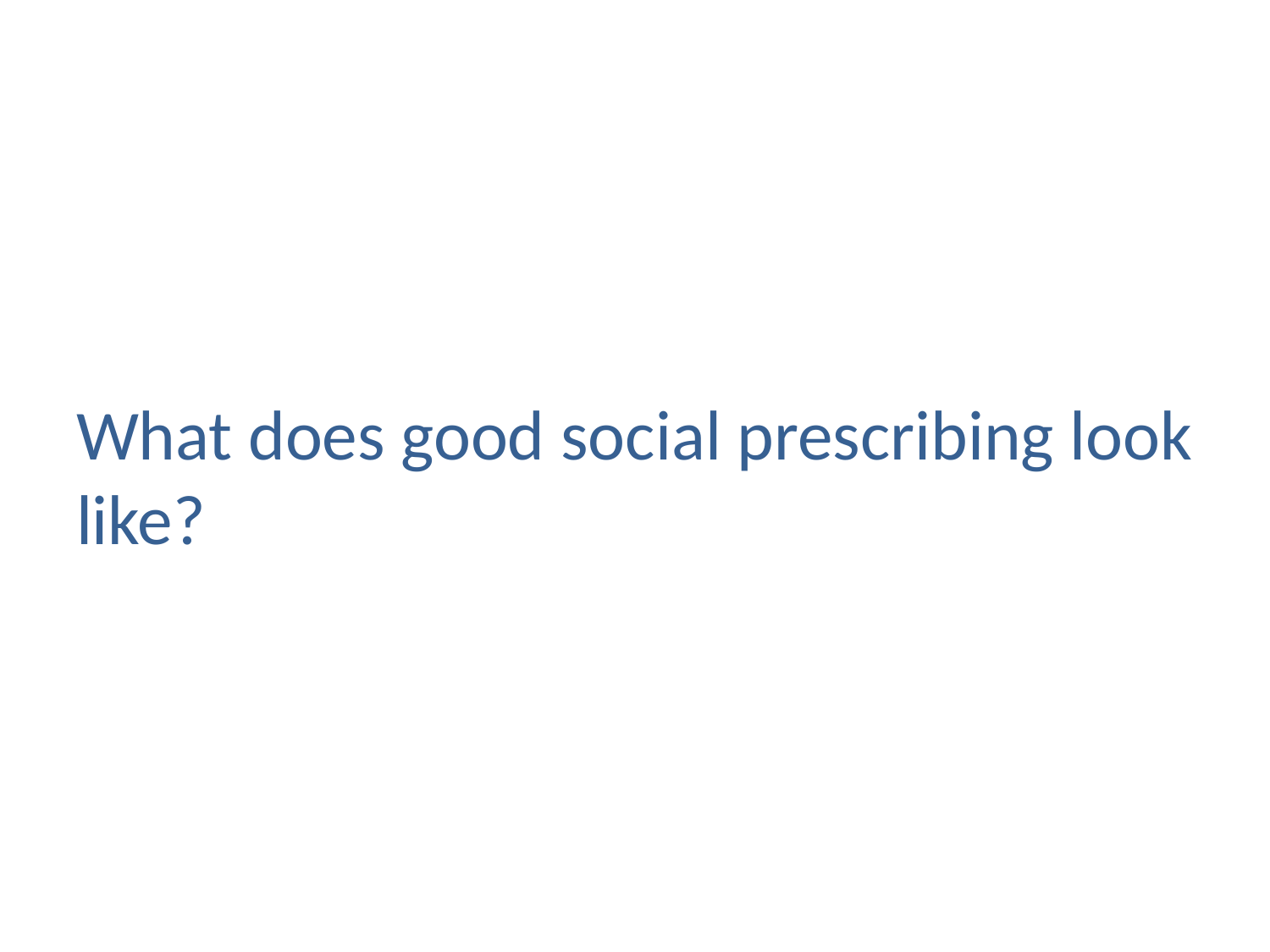

What does good social prescribing look like?